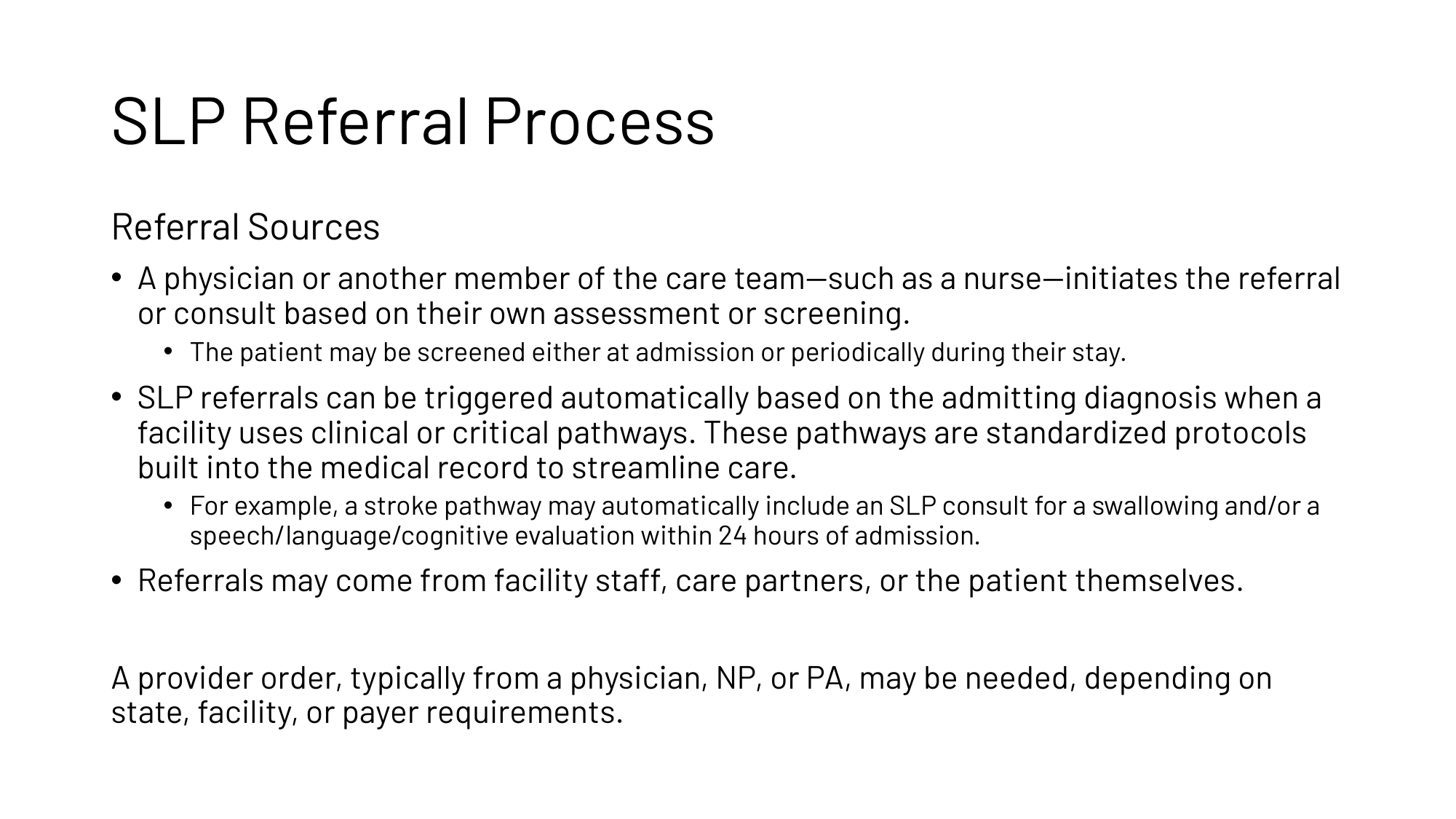

# SLP Referral Process
Referral Sources
A physician or another member of the care team—such as a nurse—initiates the referral or consult based on their own assessment or screening.
The patient may be screened either at admission or periodically during their stay.
SLP referrals can be triggered automatically based on the admitting diagnosis when a facility uses clinical or critical pathways. These pathways are standardized protocols built into the medical record to streamline care.
For example, a stroke pathway may automatically include an SLP consult for a swallowing and/or a speech/language/cognitive evaluation within 24 hours of admission.
Referrals may come from facility staff, care partners, or the patient themselves.

A provider order, typically from a physician, NP, or PA, may be needed, depending on state, facility, or payer requirements.